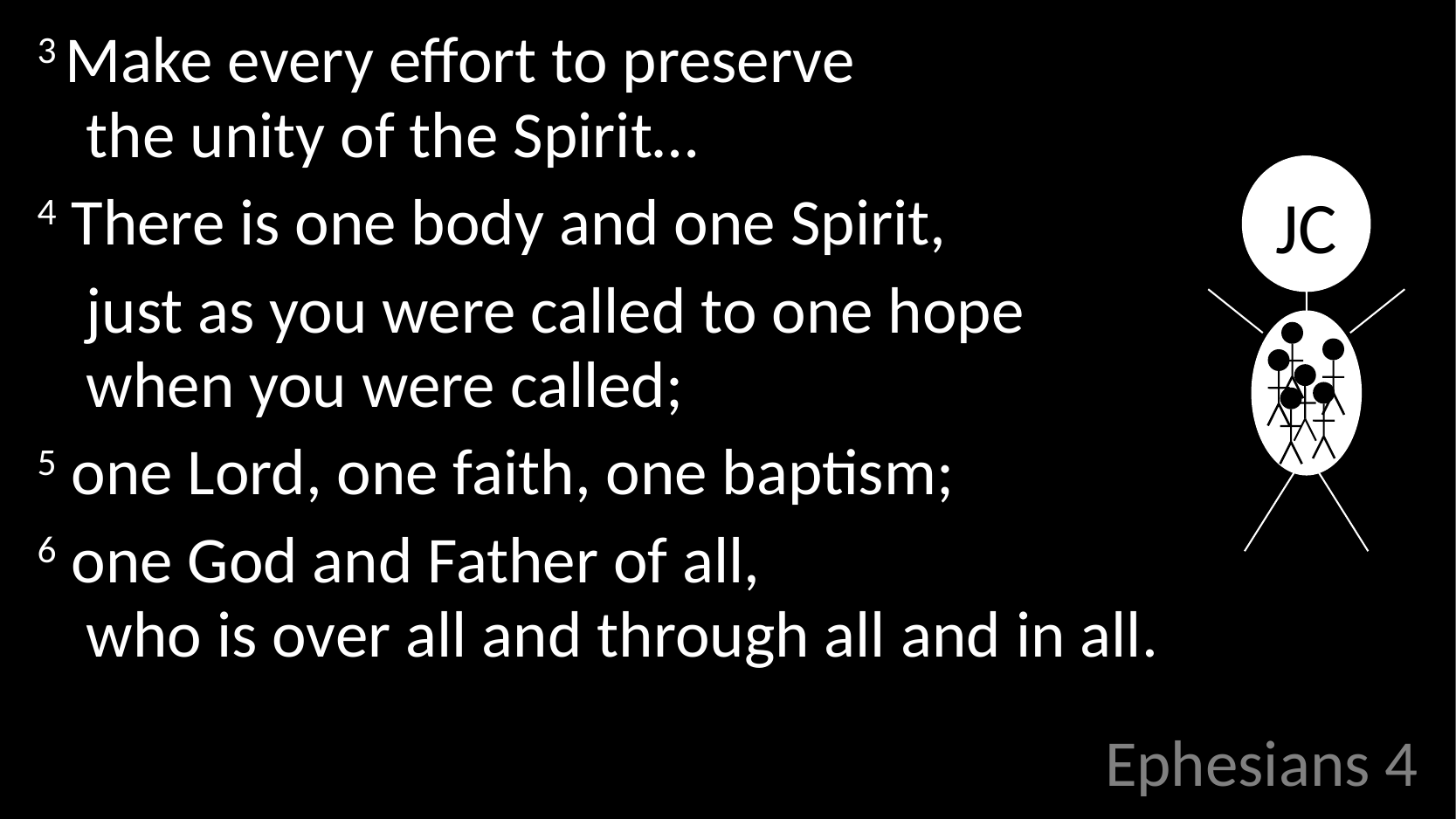

3 Make every effort to preserve
the unity of the Spirit…
4 There is one body and one Spirit,
	just as you were called to one hope
when you were called;
5 one Lord, one faith, one baptism;
6 one God and Father of all,
who is over all and through all and in all.

JC

# Ephesians 4